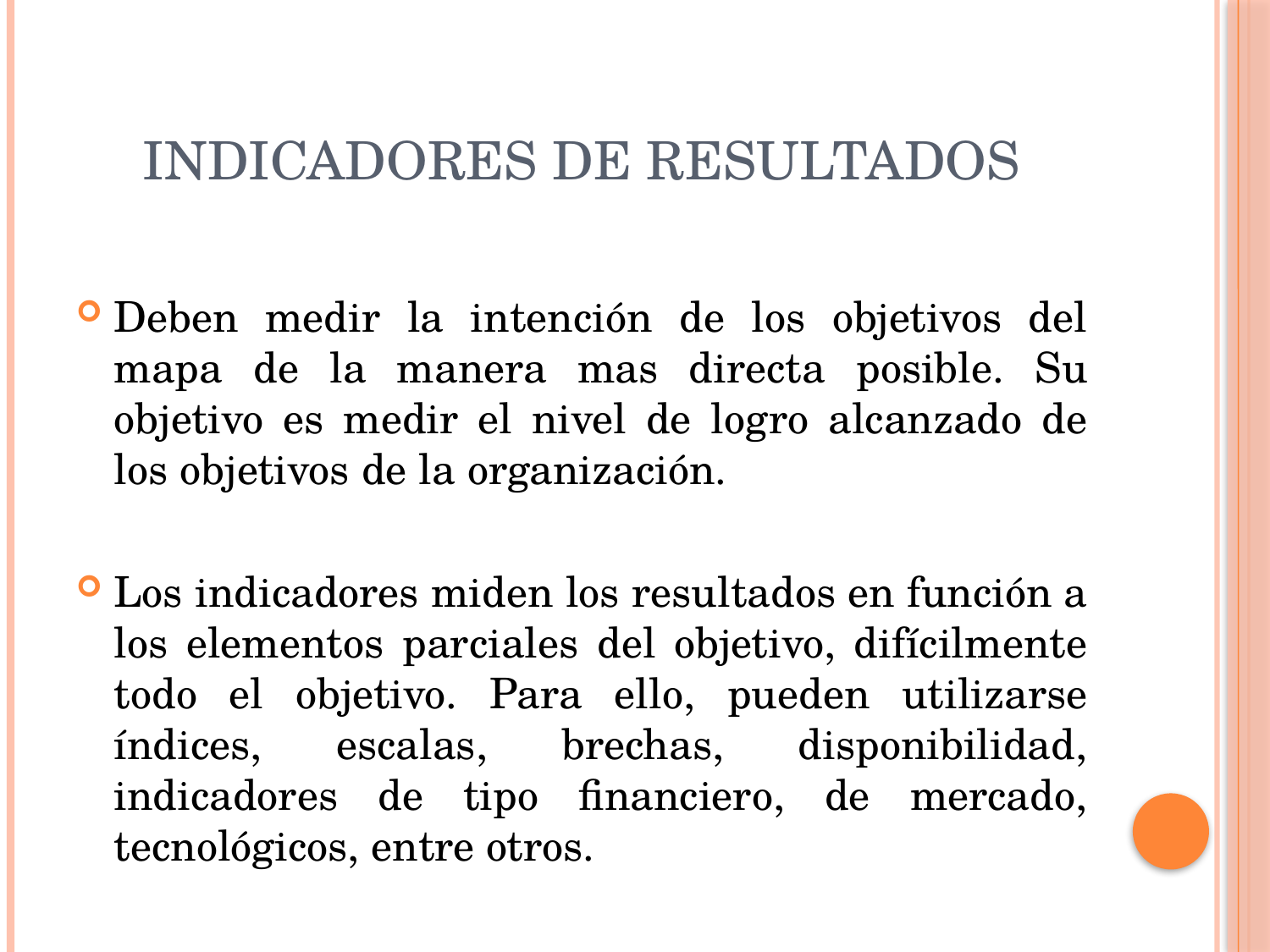

# Indicadores de resultados

Deben medir la intención de los objetivos del mapa de la manera mas directa posible. Su objetivo es medir el nivel de logro alcanzado de los objetivos de la organización.

Los indicadores miden los resultados en función a los elementos parciales del objetivo, difícilmente todo el objetivo. Para ello, pueden utilizarse índices, escalas, brechas, disponibilidad, indicadores de tipo financiero, de mercado, tecnológicos, entre otros.